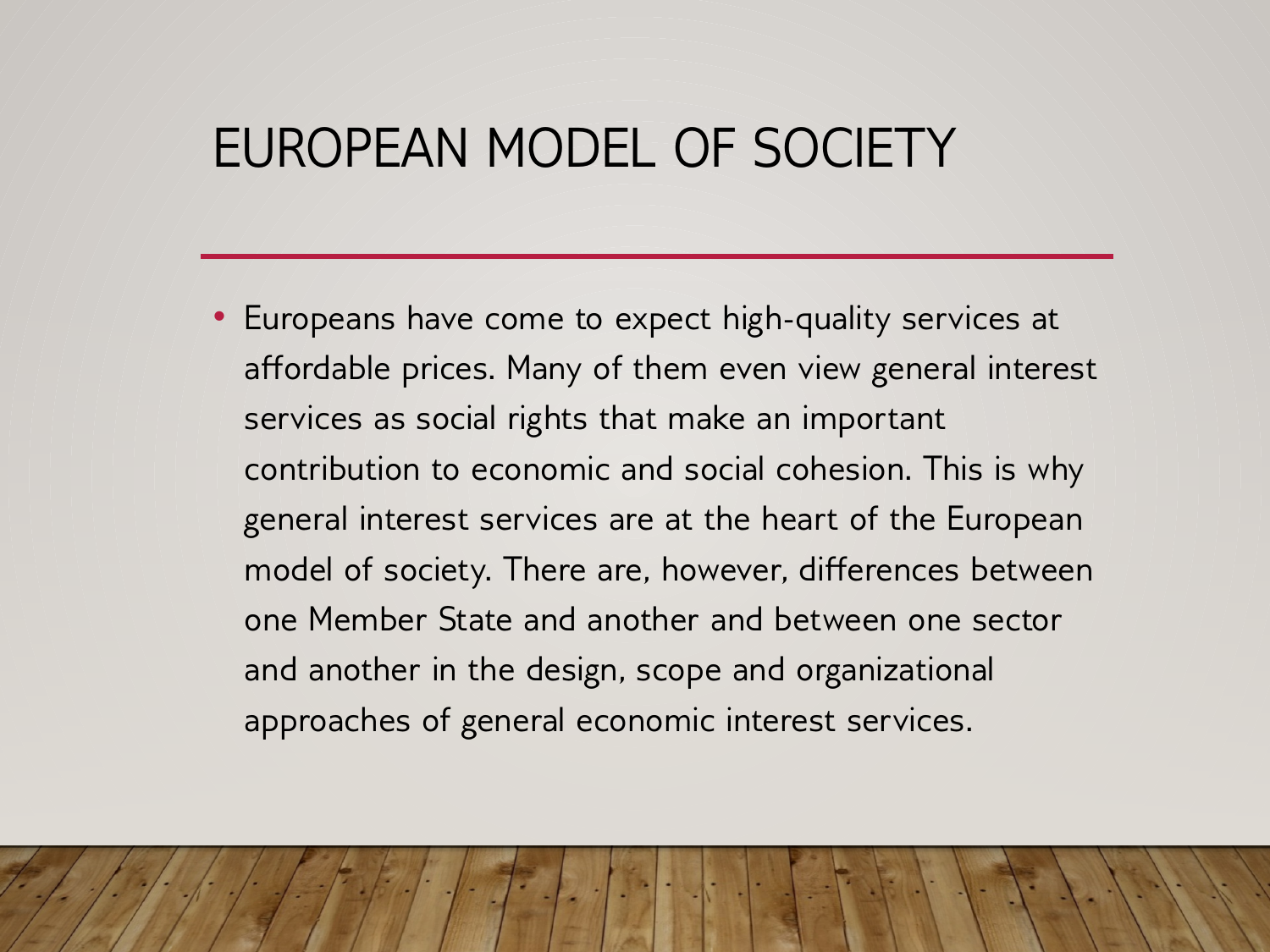

# European model of society
Europeans have come to expect high-quality services at affordable prices. Many of them even view general interest services as social rights that make an important contribution to economic and social cohesion. This is why general interest services are at the heart of the European model of society. There are, however, differences between one Member State and another and between one sector and another in the design, scope and organizational approaches of general economic interest services.